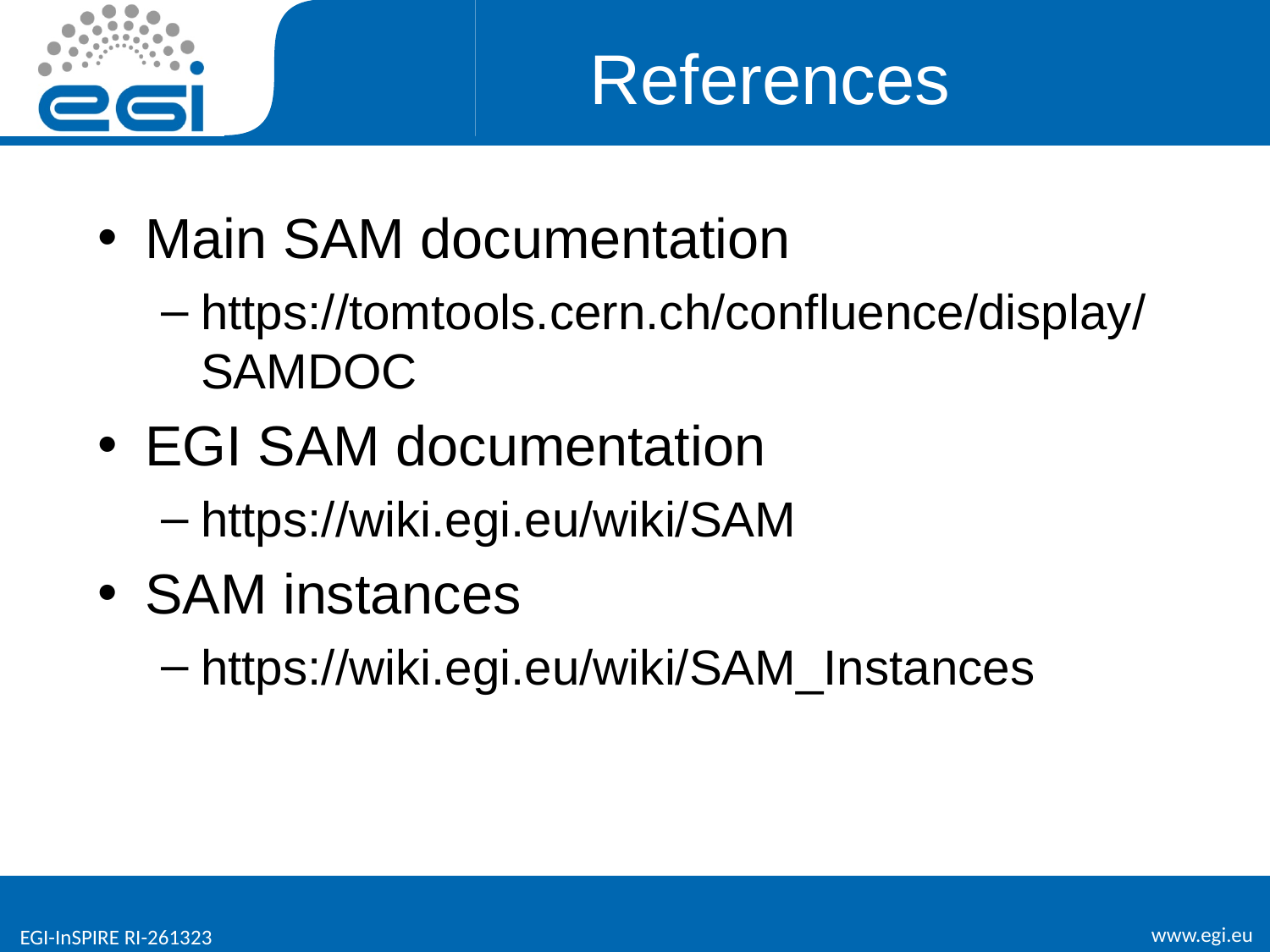

# References
Main SAM documentation
https://tomtools.cern.ch/confluence/display/SAMDOC
EGI SAM documentation
https://wiki.egi.eu/wiki/SAM
SAM instances
https://wiki.egi.eu/wiki/SAM_Instances